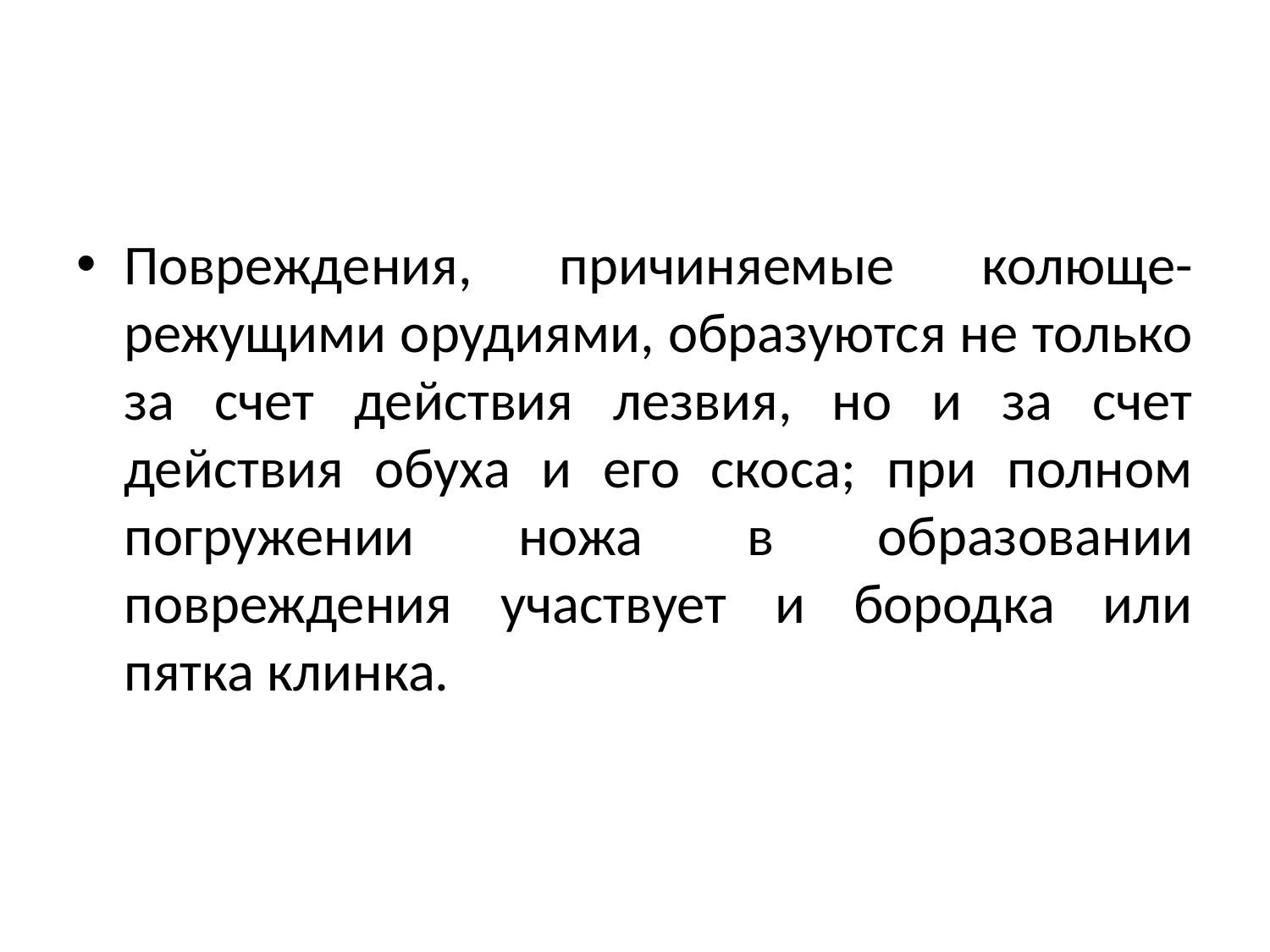

#
Повреждения, причиняемые колюще-режущими орудиями, образуются не только за счет действия лезвия, но и за счет действия обуха и его скоса; при полном погружении ножа в образовании повреждения участвует и бородка или пятка клинка.